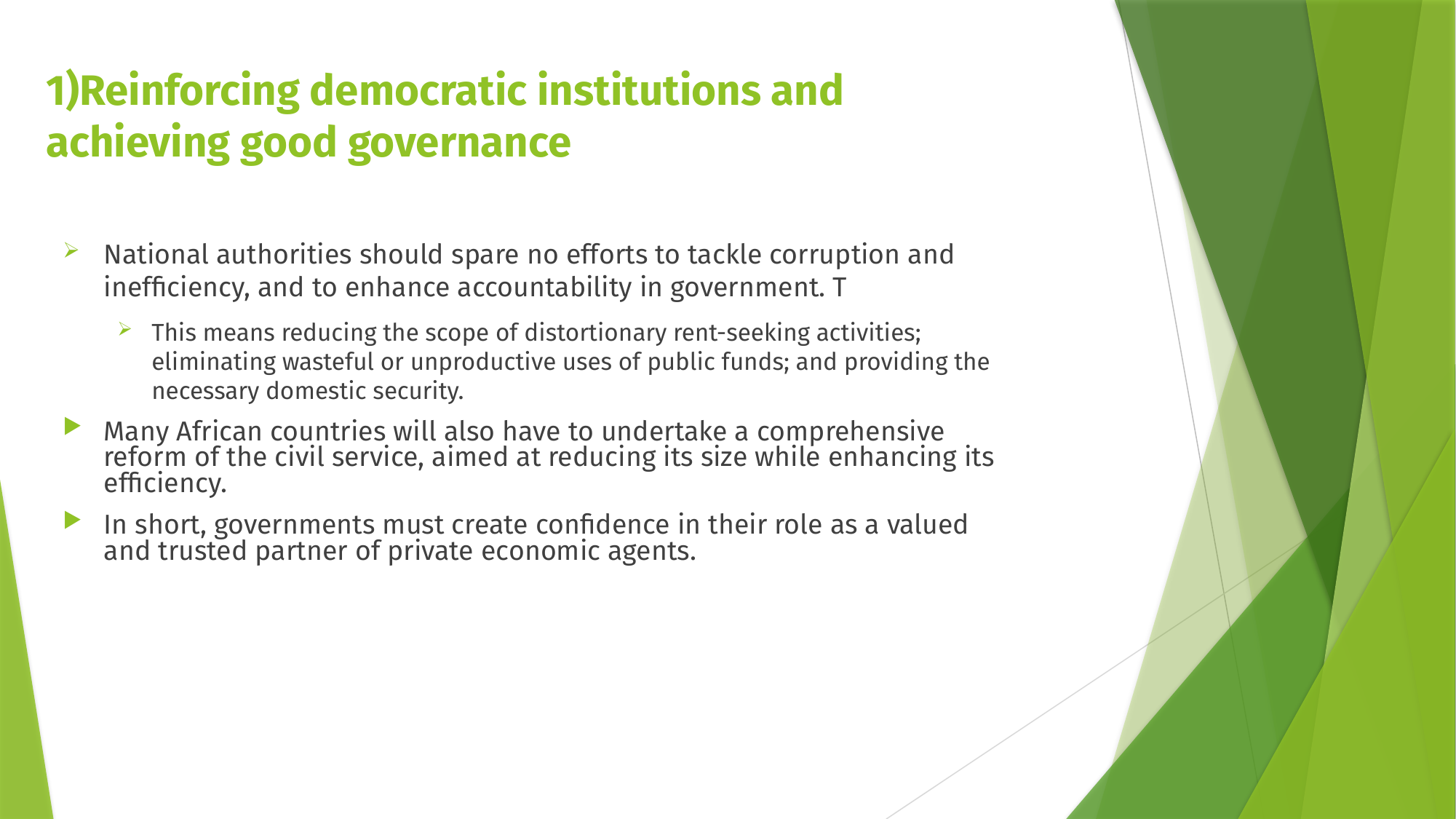

# 1)Reinforcing democratic institutions and achieving good governance
National authorities should spare no efforts to tackle corruption and inefficiency, and to enhance accountability in government. T
This means reducing the scope of distortionary rent-seeking activities; eliminating wasteful or unproductive uses of public funds; and providing the necessary domestic security.
Many African countries will also have to undertake a comprehensive reform of the civil service, aimed at reducing its size while enhancing its efficiency.
In short, governments must create confidence in their role as a valued and trusted partner of private economic agents.